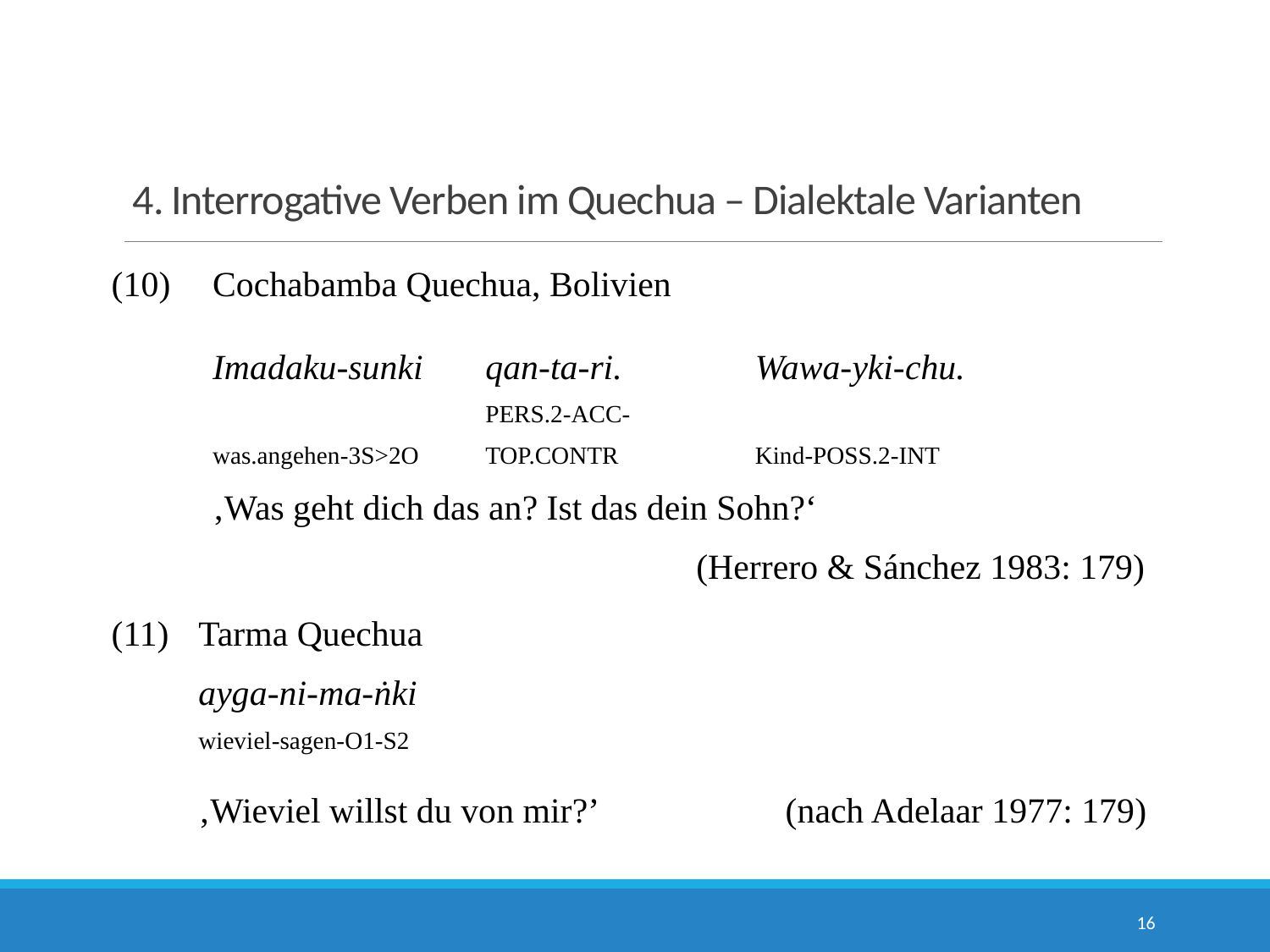

# 4. Interrogative Verben im Quechua – Dialektale Varianten
| (10) | Cochabamba Quechua, Bolivien |  |  |  |
| --- | --- | --- | --- | --- |
|  | Imadaku-sunki | qan-ta-ri. | Wawa-yki-chu. |  |
|  | was.angehen-3s>2o | pers.2-acc-top.contr | Kind-poss.2-int |  |
|  | ‚Was geht dich das an? Ist das dein Sohn?‘ |  |  |  |
|  | (Herrero & Sánchez 1983: 179) |  |  |  |
| (11) | Tarma Quechua |  |  |  |
| --- | --- | --- | --- | --- |
|  | ayga-ni-ma-ṅki |  |  |  |
|  | wieviel-sagen-o1-s2 |  |  |  |
|  | ‚Wieviel willst du von mir?’ |  | (nach Adelaar 1977: 179) |  |
16